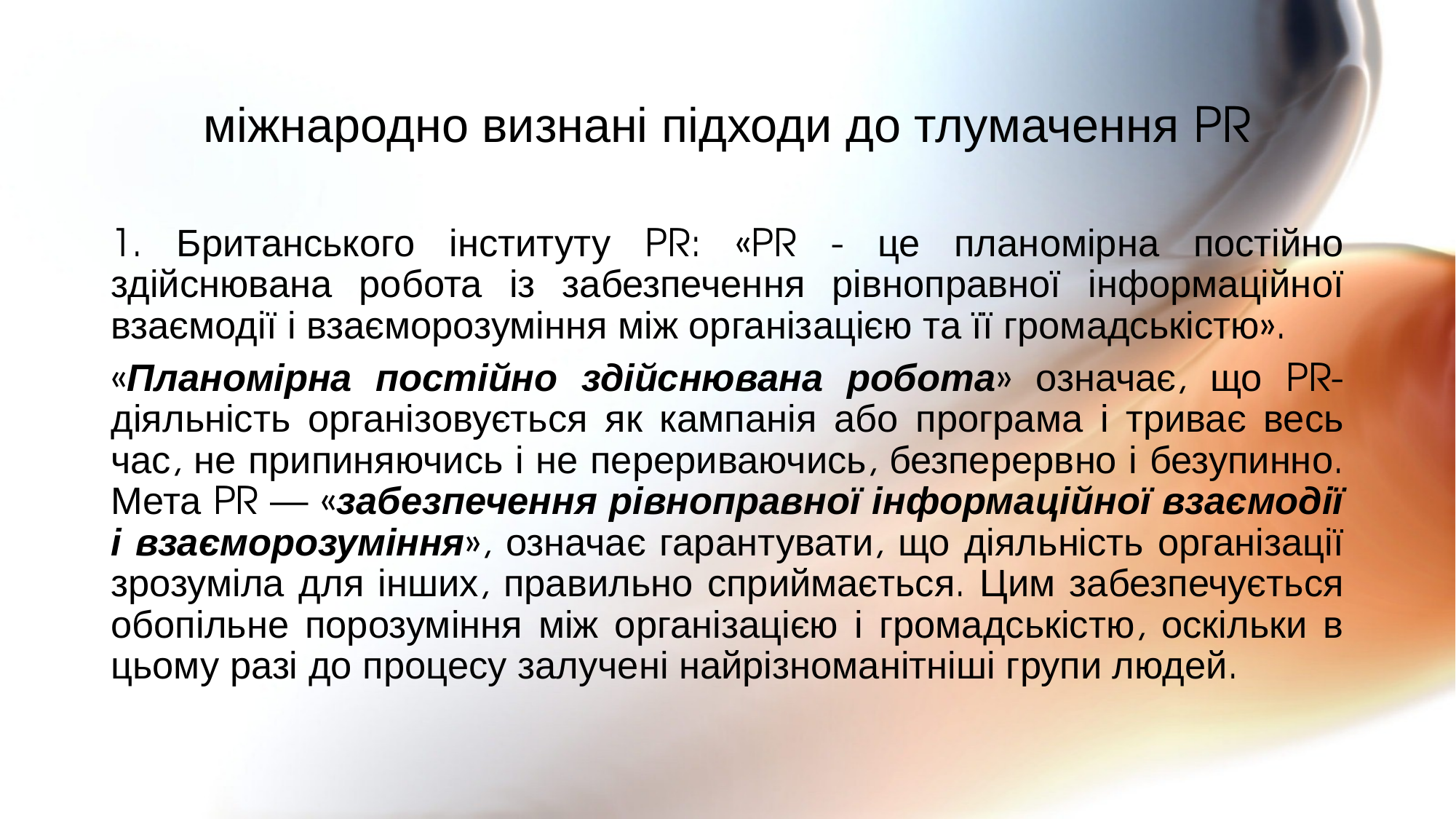

# міжнародно визнані підходи до тлумачення PR
1. Британського інституту PR: «PR - це планомірна постійно здійснювана робота із забезпечення рівноправної інформаційної взаємодії і взаєморозуміння між організацією та її громадськістю».
«Планомірна постійно здійснювана робота» означає, що PR-діяльність організовується як кампанія або програма і триває весь час, не припиняючись і не перериваючись, безперервно і безупинно. Мета PR — «забезпечення рівноправної інформаційної взаємодії і взаєморозуміння», означає гарантувати, що діяльність організації зрозуміла для інших, правильно сприймається. Цим забезпечується обопільне порозуміння між організацією і громадськістю, оскільки в цьому разі до процесу залучені найрізноманітніші групи людей.